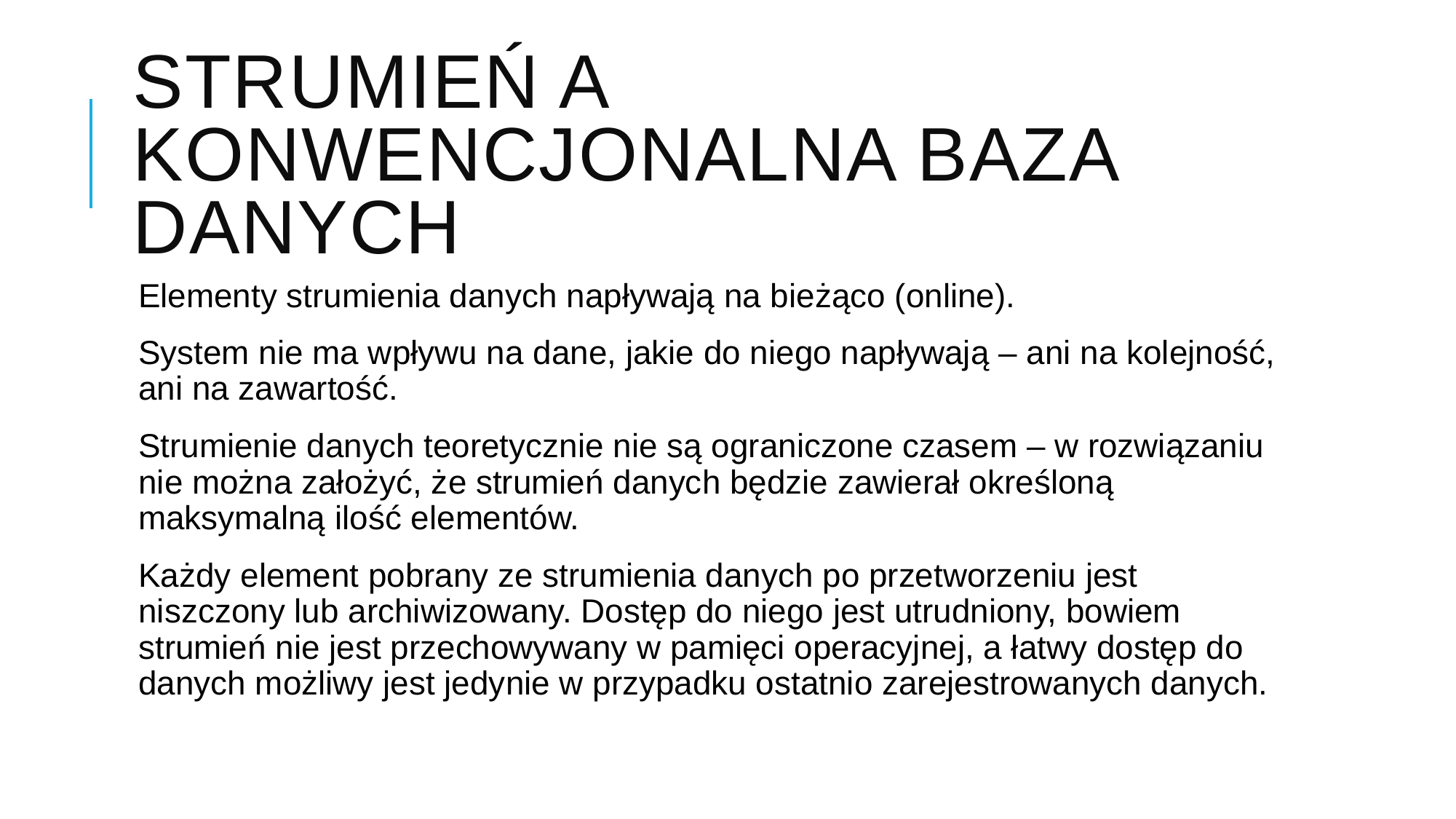

# Strumień a konwencjonalna baza danych
Elementy strumienia danych napływają na bieżąco (online).
System nie ma wpływu na dane, jakie do niego napływają – ani na kolejność, ani na zawartość.
Strumienie danych teoretycznie nie są ograniczone czasem – w rozwiązaniu nie można założyć, że strumień danych będzie zawierał określoną maksymalną ilość elementów.
Każdy element pobrany ze strumienia danych po przetworzeniu jest niszczony lub archiwizowany. Dostęp do niego jest utrudniony, bowiem strumień nie jest przechowywany w pamięci operacyjnej, a łatwy dostęp do danych możliwy jest jedynie w przypadku ostatnio zarejestrowanych danych.